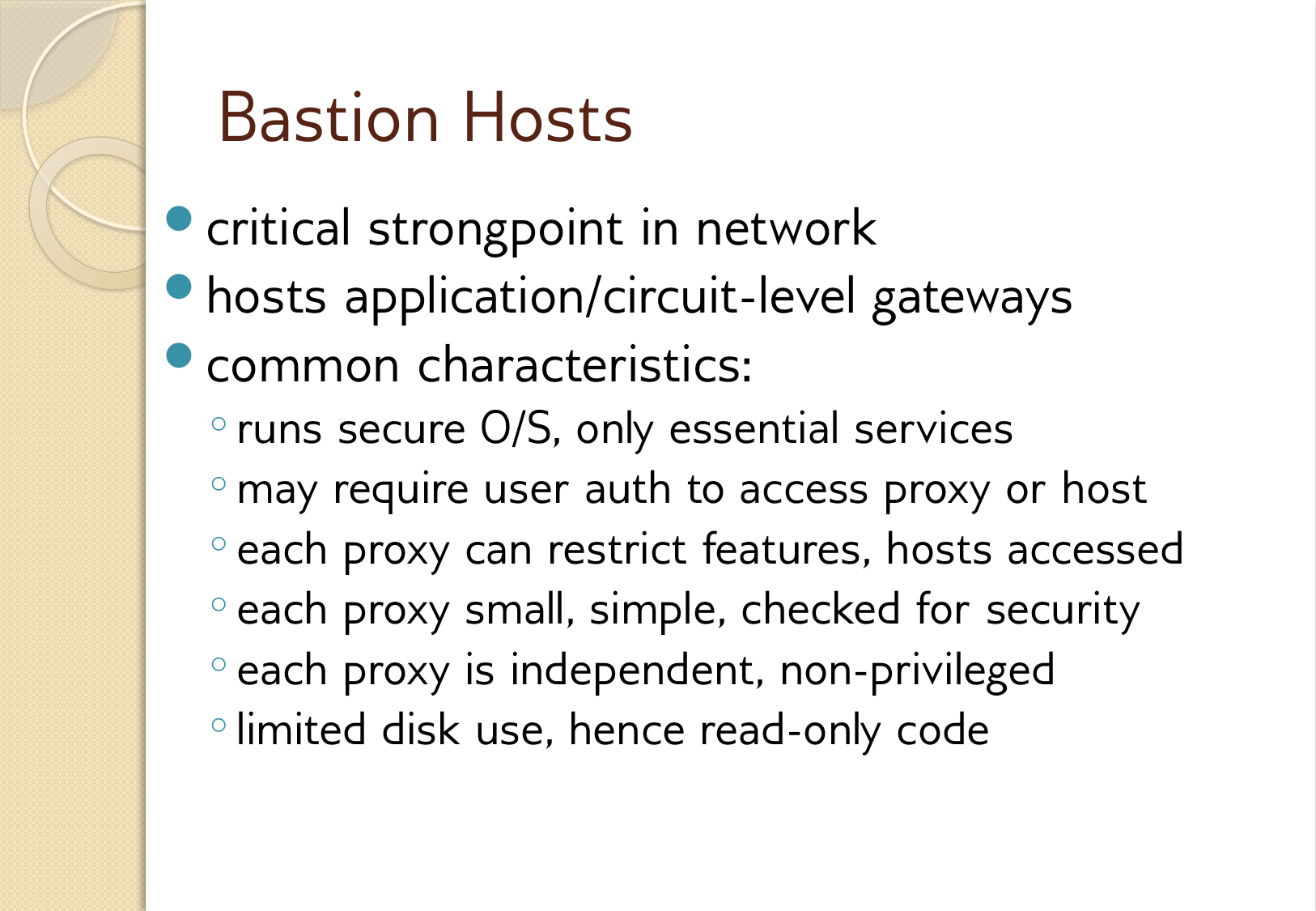

# Bastion Hosts
critical strongpoint in network
hosts application/circuit-level gateways
common characteristics:
runs secure O/S, only essential services
may require user auth to access proxy or host
each proxy can restrict features, hosts accessed
each proxy small, simple, checked for security
each proxy is independent, non-privileged
limited disk use, hence read-only code